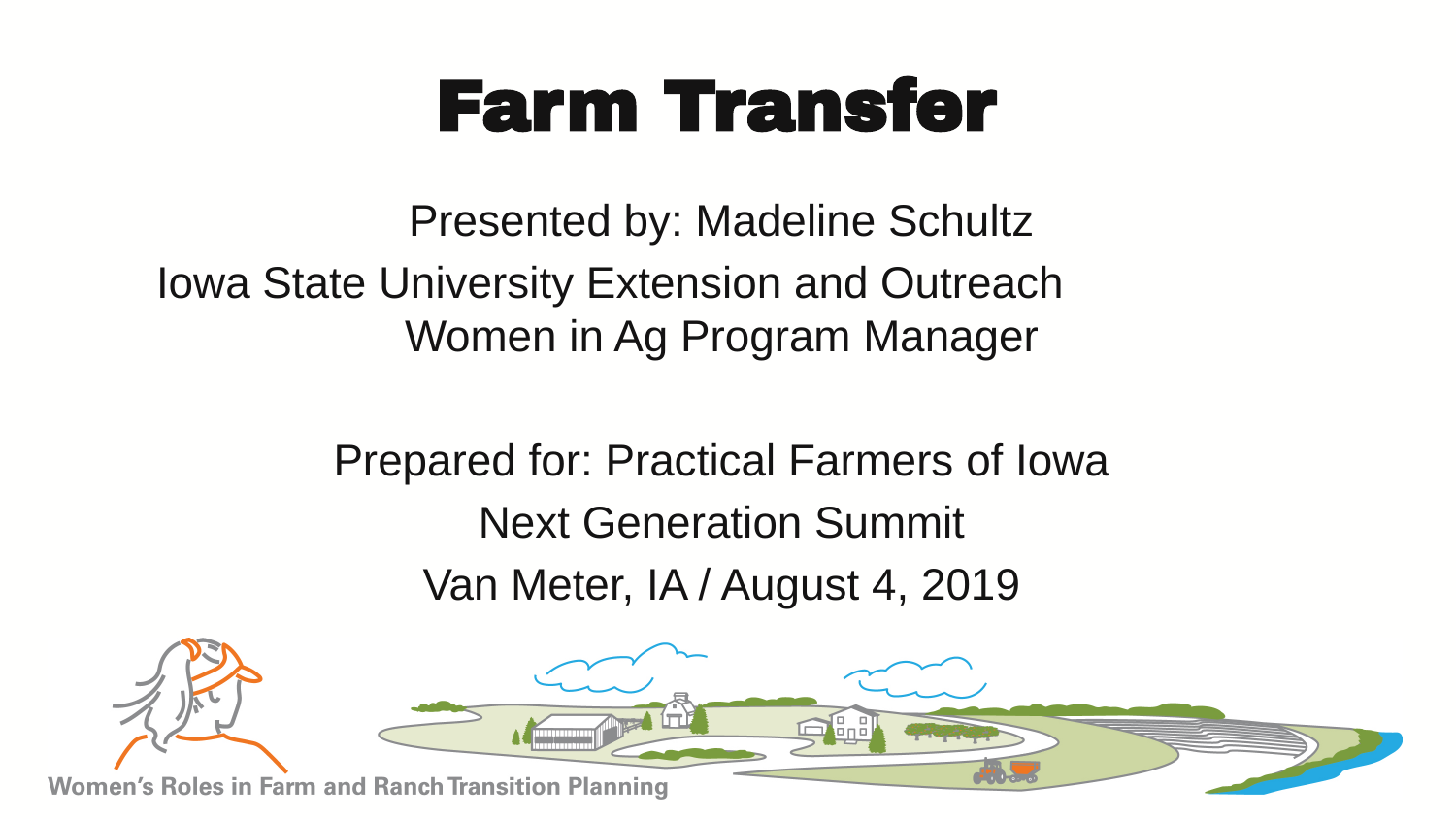

# Farm Transfer
Presented by: Madeline Schultz
Iowa State University Extension and Outreach                    Women in Ag Program Manager

Prepared for: Practical Farmers of Iowa
Next Generation Summit
Van Meter, IA / August 4, 2019